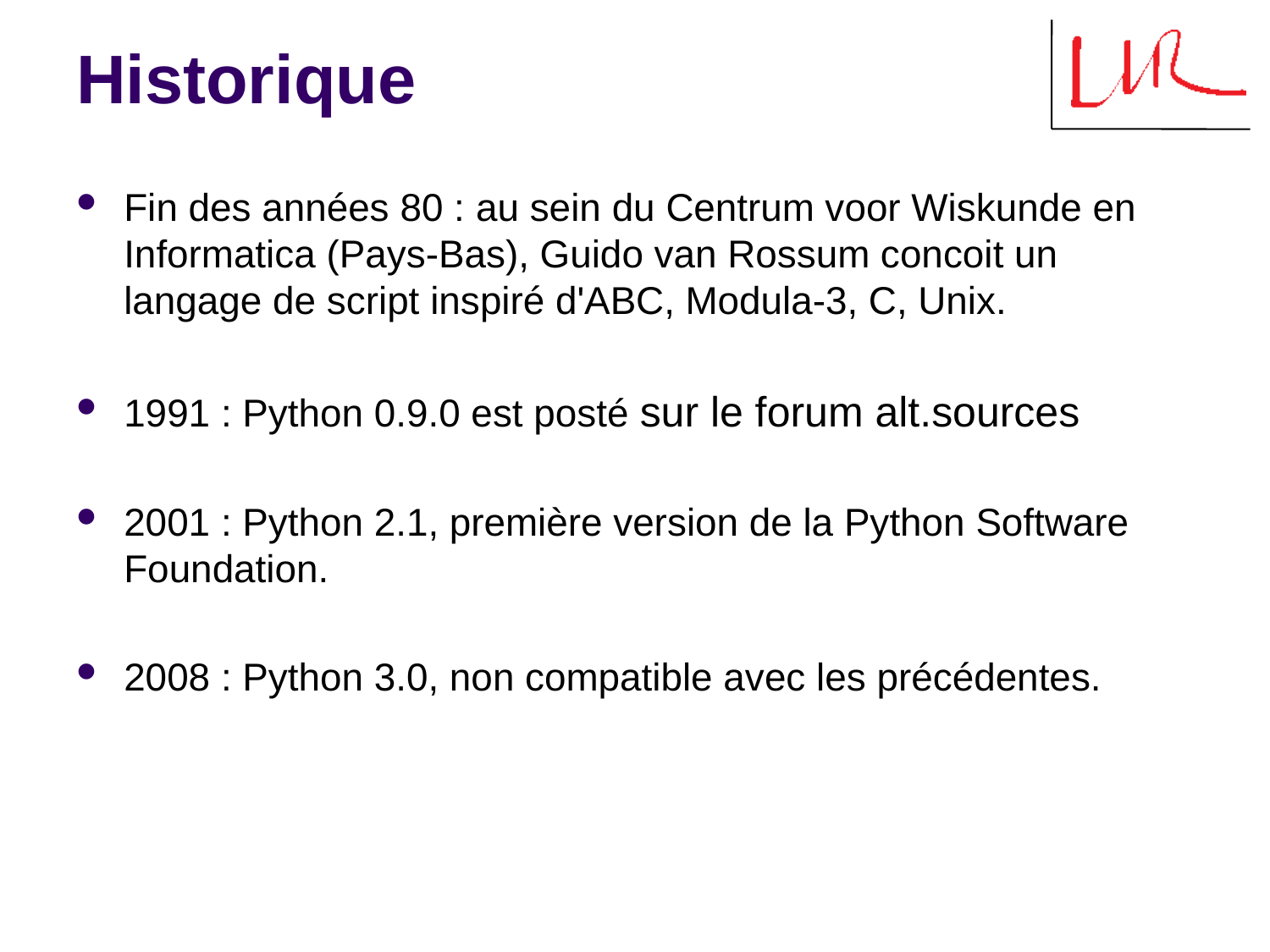

# Historique
Fin des années 80 : au sein du Centrum voor Wiskunde en Informatica (Pays-Bas), Guido van Rossum concoit un langage de script inspiré d'ABC, Modula-3, C, Unix.

1991 : Python 0.9.0 est posté sur le forum alt.sources

2001 : Python 2.1, première version de la Python Software Foundation.

2008 : Python 3.0, non compatible avec les précédentes.